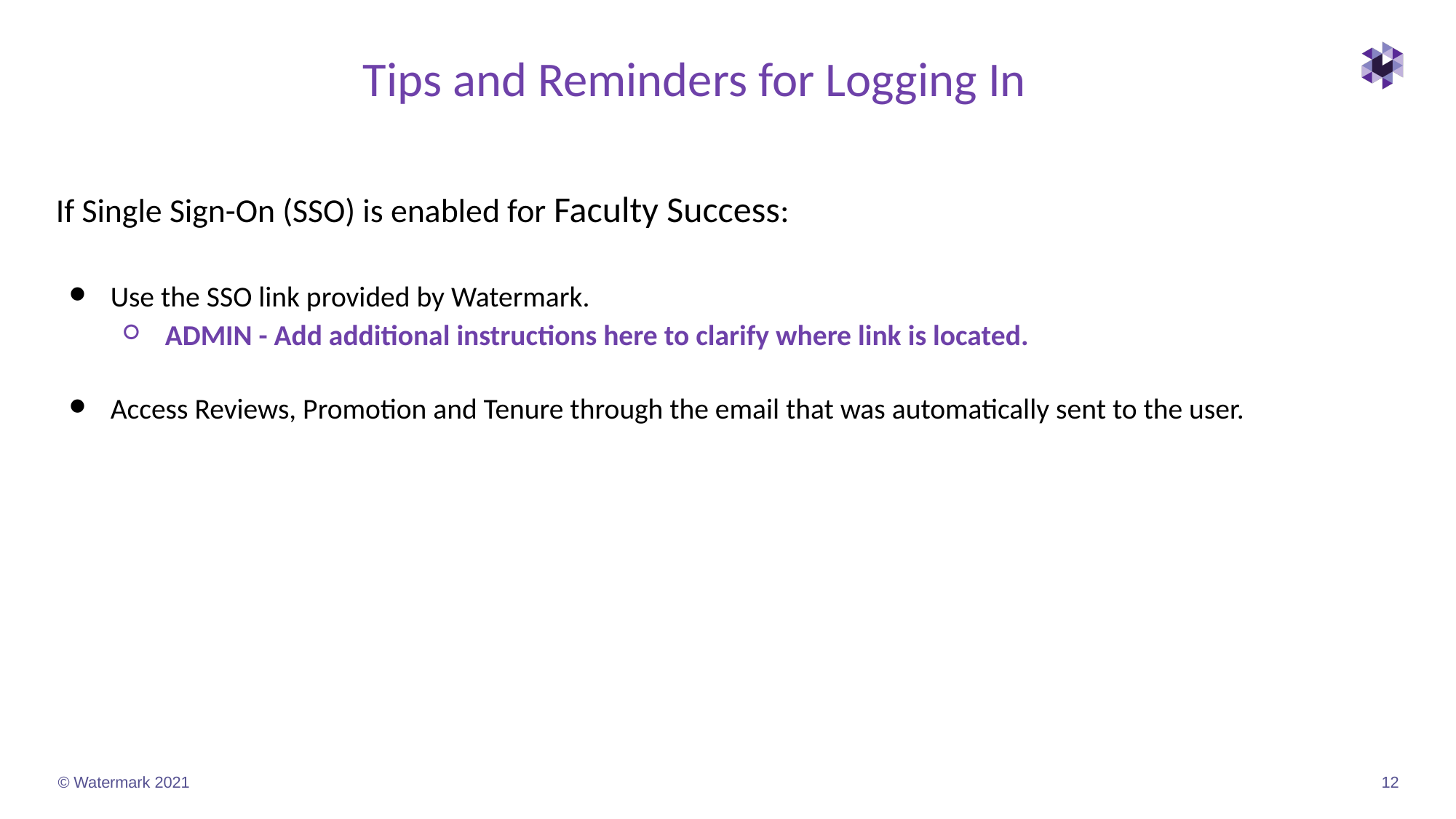

# Tips and Reminders for Logging In

If Single Sign-On (SSO) is enabled for Faculty Success:

Use the SSO link provided by Watermark.
ADMIN - Add additional instructions here to clarify where link is located.
Access Reviews, Promotion and Tenure through the email that was automatically sent to the user.